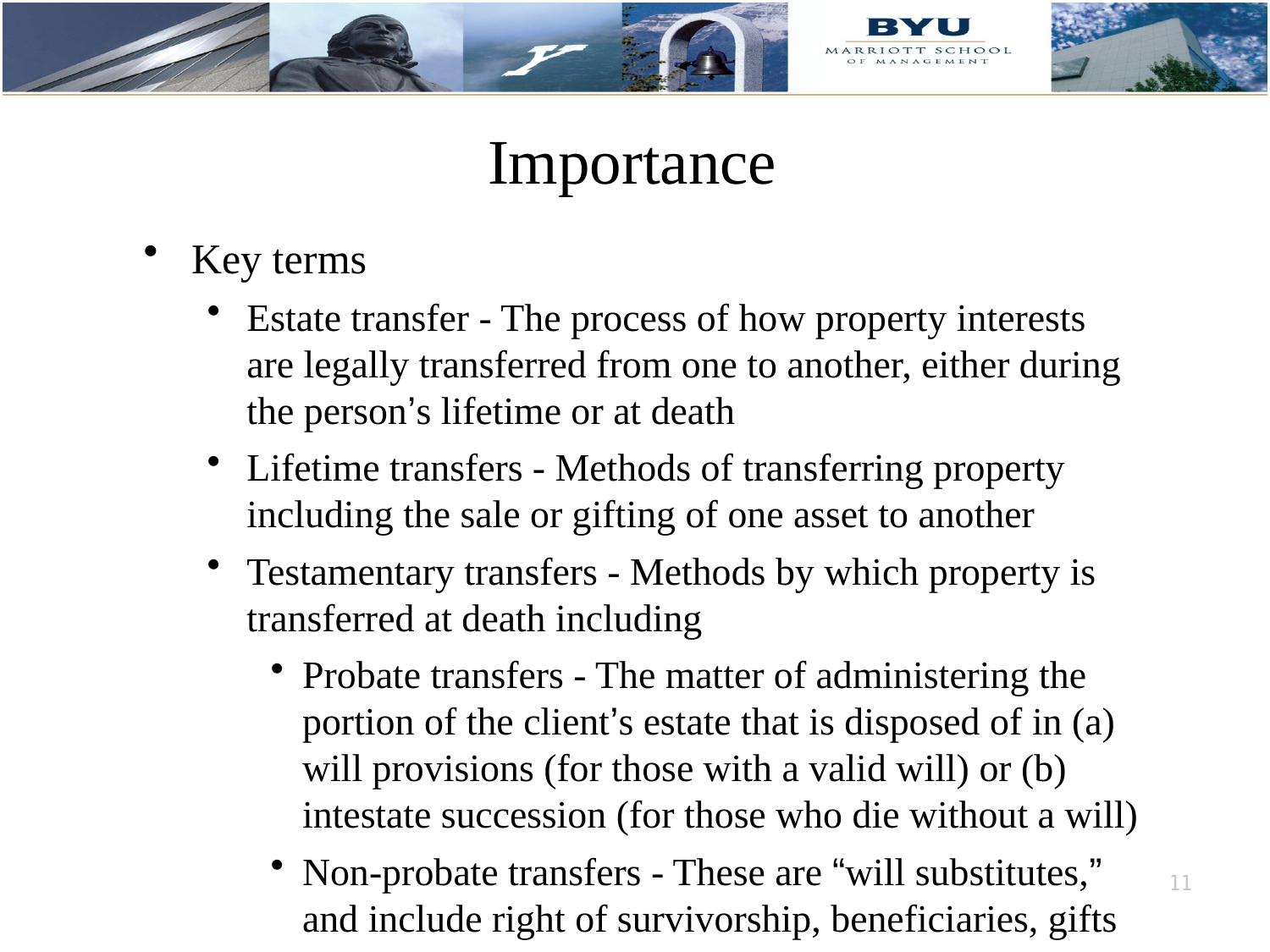

# Importance
Key terms
Estate transfer - The process of how property interests are legally transferred from one to another, either during the person’s lifetime or at death
Lifetime transfers - Methods of transferring property including the sale or gifting of one asset to another
Testamentary transfers - Methods by which property is transferred at death including
Probate transfers - The matter of administering the portion of the client’s estate that is disposed of in (a) will provisions (for those with a valid will) or (b) intestate succession (for those who die without a will)
Non-probate transfers - These are “will substitutes,” and include right of survivorship, beneficiaries, gifts
11